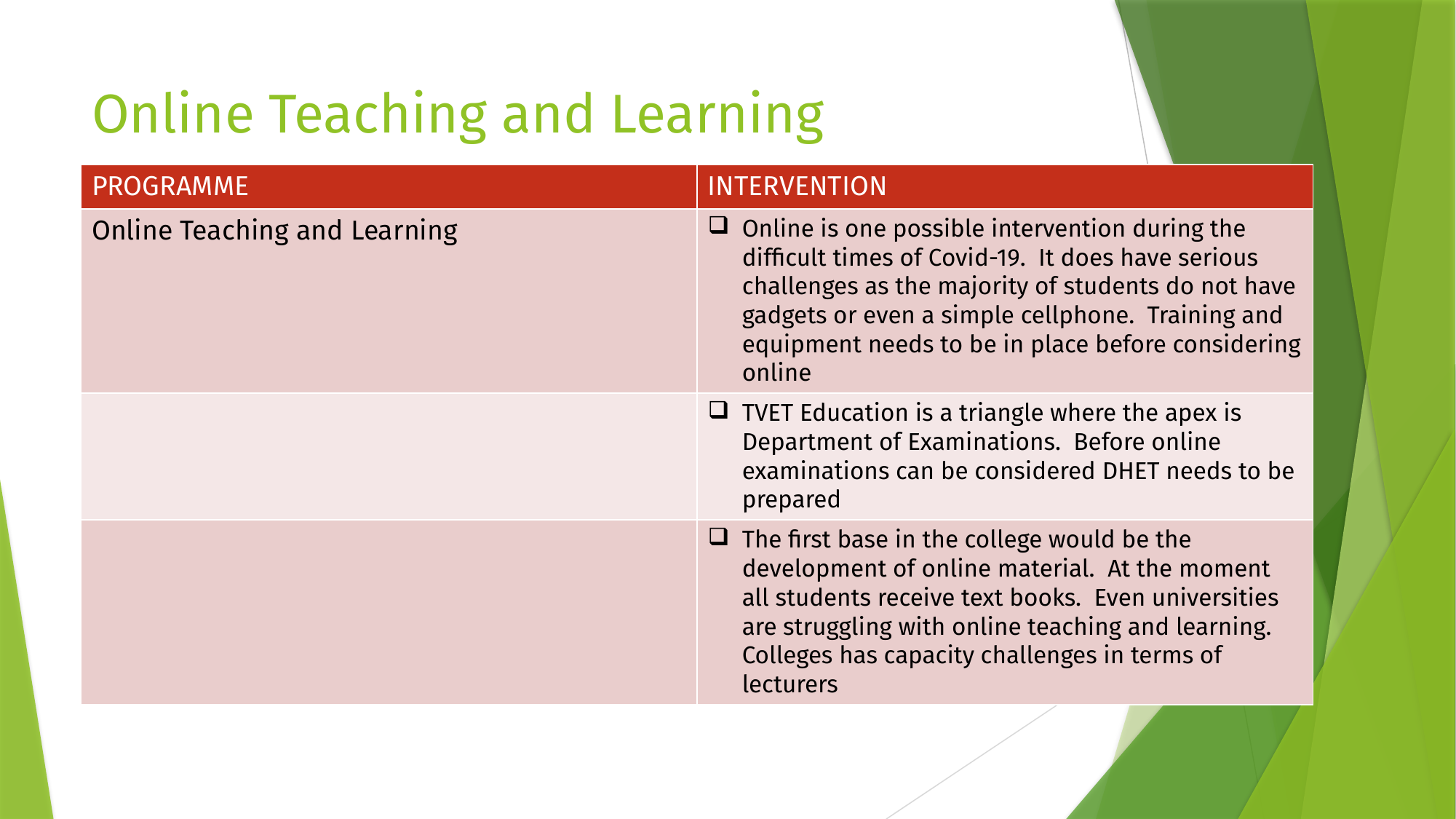

# Online Teaching and Learning
| PROGRAMME | INTERVENTION |
| --- | --- |
| Online Teaching and Learning | Online is one possible intervention during the difficult times of Covid-19. It does have serious challenges as the majority of students do not have gadgets or even a simple cellphone. Training and equipment needs to be in place before considering online |
|  | TVET Education is a triangle where the apex is Department of Examinations. Before online examinations can be considered DHET needs to be prepared |
|  | The first base in the college would be the development of online material. At the moment all students receive text books. Even universities are struggling with online teaching and learning. Colleges has capacity challenges in terms of lecturers |